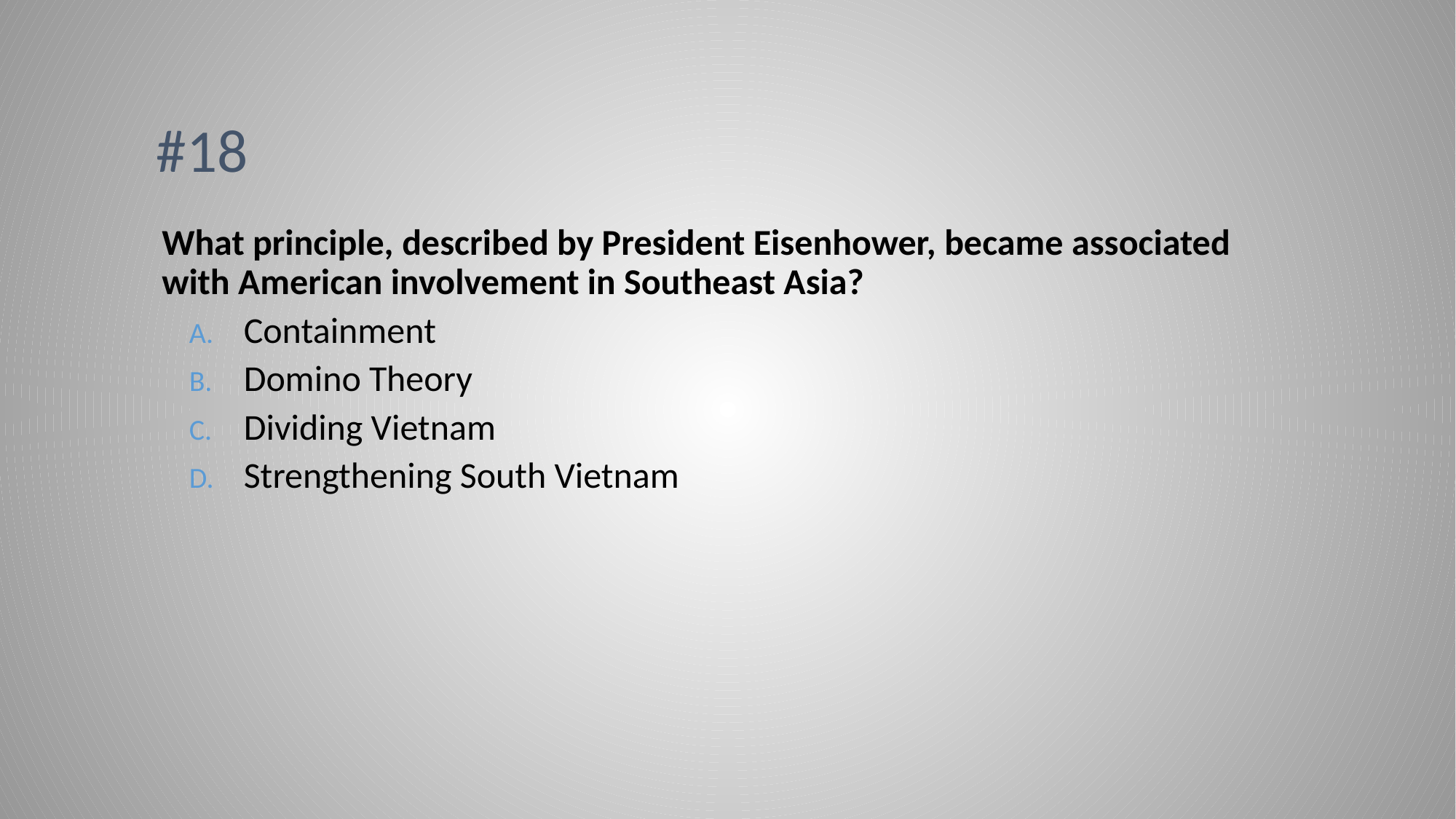

# #18
What principle, described by President Eisenhower, became associated with American involvement in Southeast Asia?
Containment
Domino Theory
Dividing Vietnam
Strengthening South Vietnam